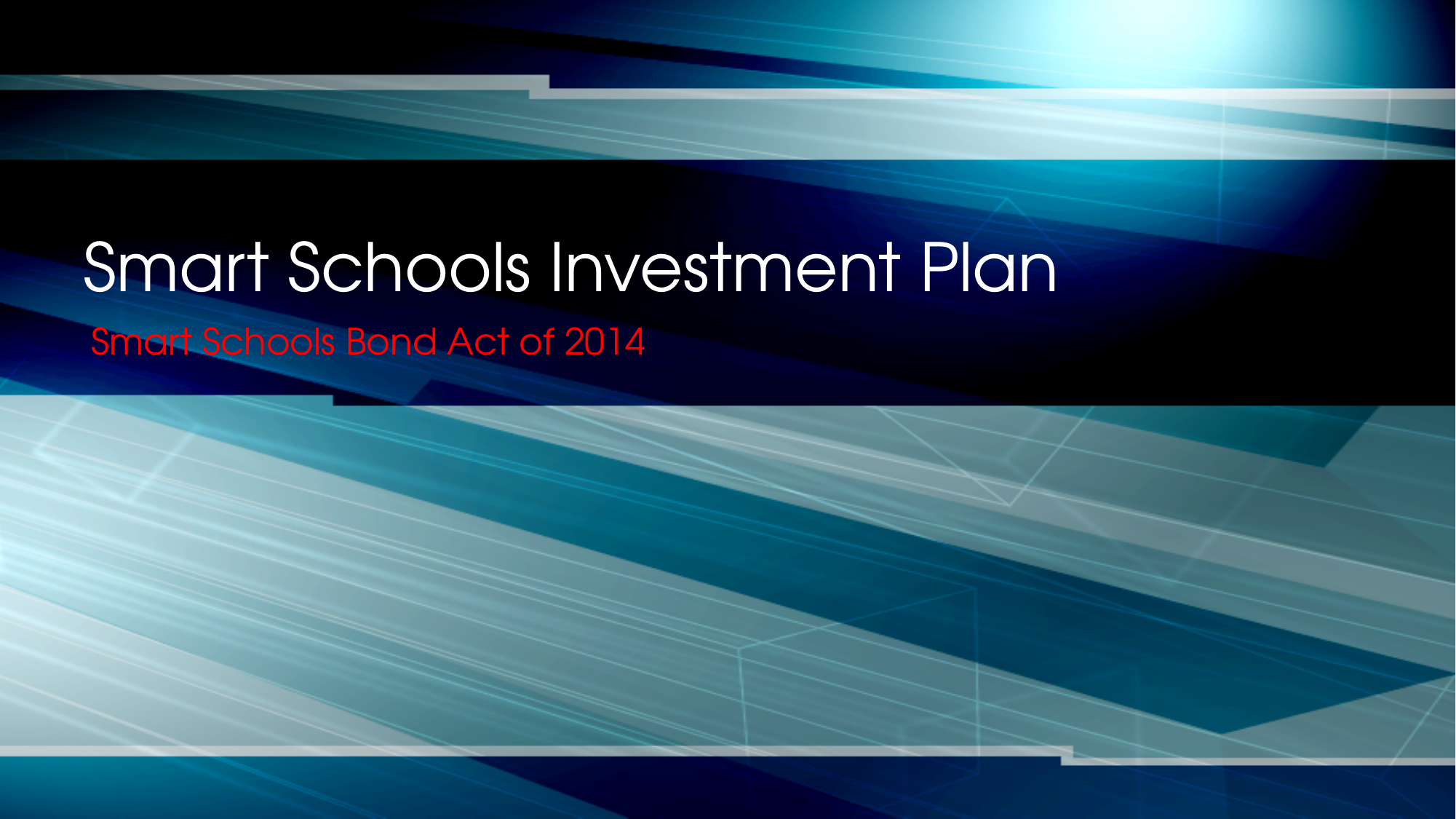

# Smart Schools Investment Plan
Smart Schools Bond Act of 2014